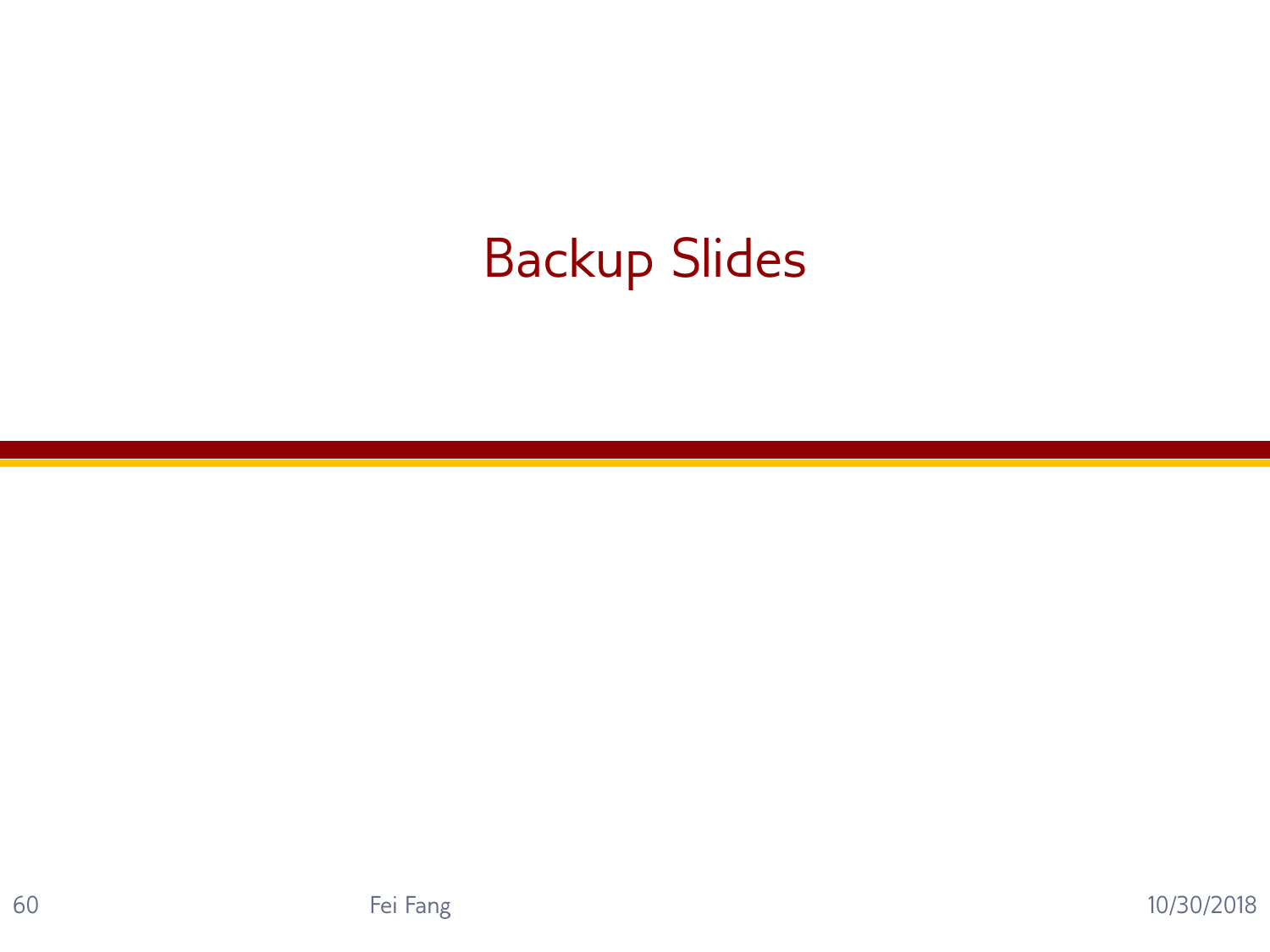

# Backup Slides
Fei Fang
60
10/30/2018